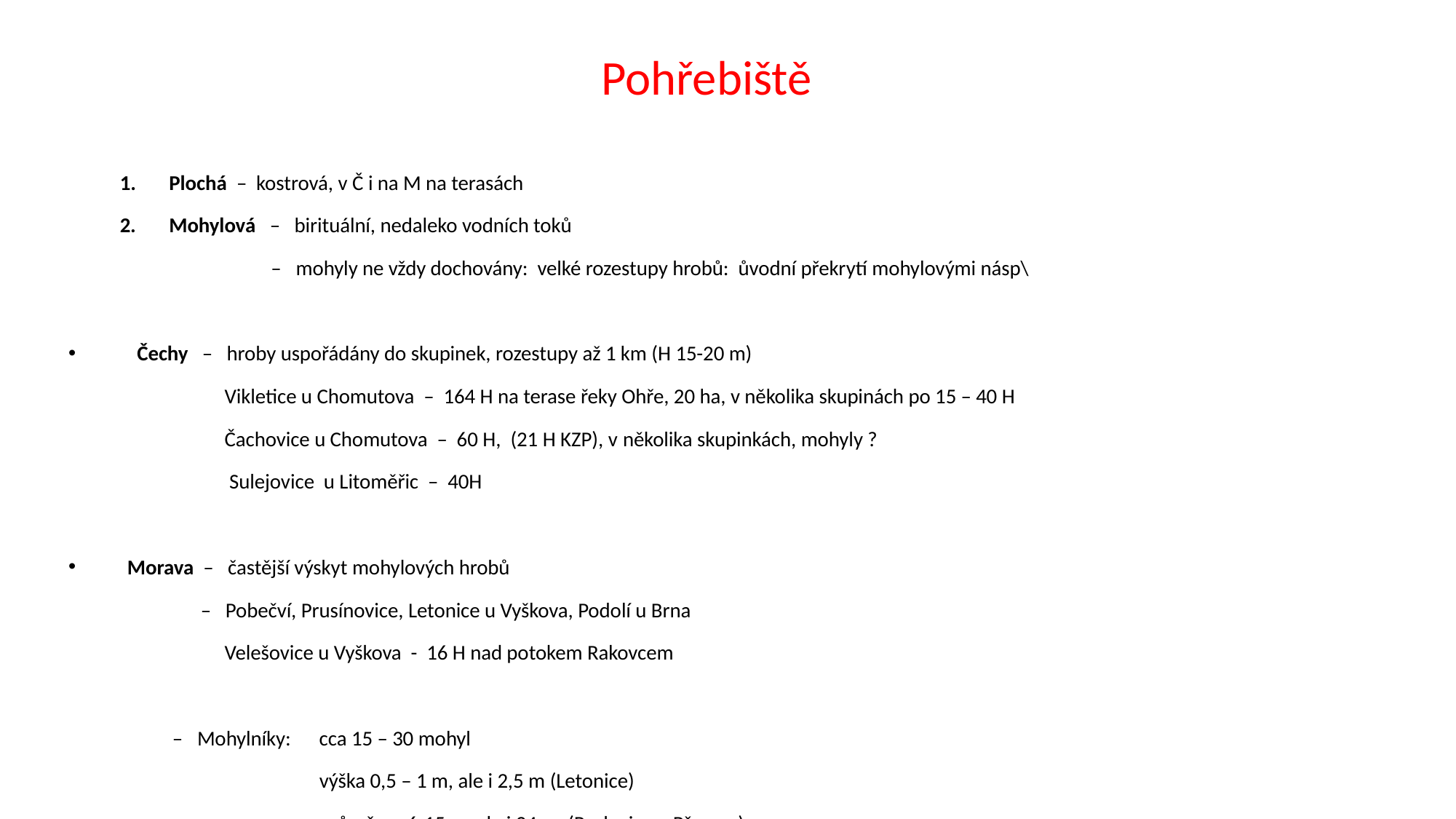

# Pohřebiště
1.       Plochá  –  kostrová, v Č i na M na terasách
2.       Mohylová   –   birituální, nedaleko vodních toků
                                –   mohyly ne vždy dochovány:  velké rozestupy hrobů:  ůvodní překrytí mohylovými násp\

Čechy   –   hroby uspořádány do skupinek, rozestupy až 1 km (H 15-20 m)
                                 Vikletice u Chomutova  –  164 H na terase řeky Ohře, 20 ha, v několika skupinách po 15 – 40 H
                                 Čachovice u Chomutova  –  60 H,  (21 H KZP), v několika skupinkách, mohyly ?
                                  Sulejovice  u Litoměřic  –  40H

       Morava  –   častější výskyt mohylových hrobů
                            –   Pobečví, Prusínovice, Letonice u Vyškova, Podolí u Brna
                                 Velešovice u Vyškova  -  16 H nad potokem Rakovcem

                      –   Mohylníky:      cca 15 – 30 mohyl
                                                     výška 0,5 – 1 m, ale i 2,5 m (Letonice)
                                                     průměr:    6-15 m, ale i 24 m  (Pavlovice u Přerova)